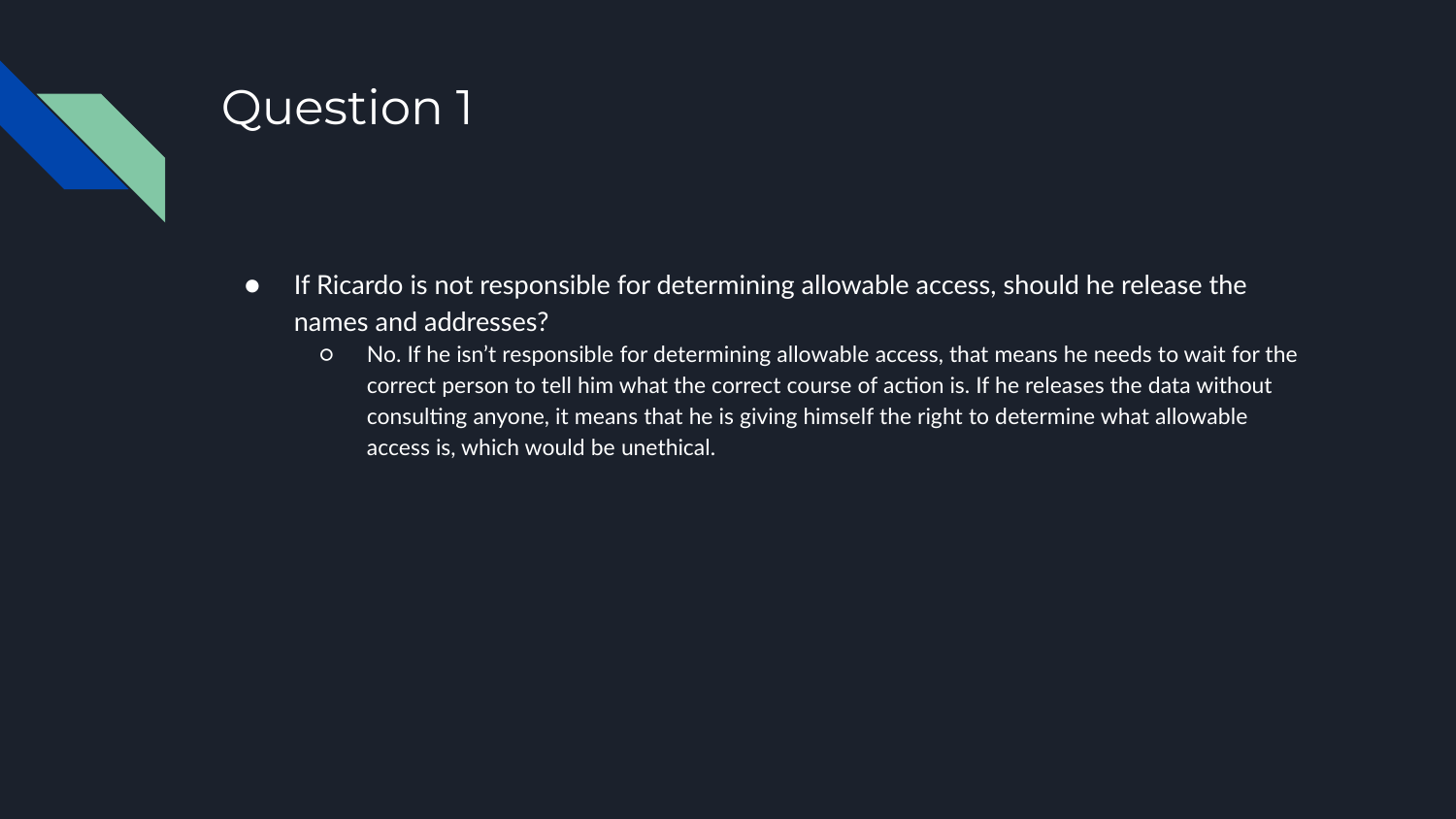

# Question 1
If Ricardo is not responsible for determining allowable access, should he release the names and addresses?
No. If he isn’t responsible for determining allowable access, that means he needs to wait for the correct person to tell him what the correct course of action is. If he releases the data without consulting anyone, it means that he is giving himself the right to determine what allowable access is, which would be unethical.